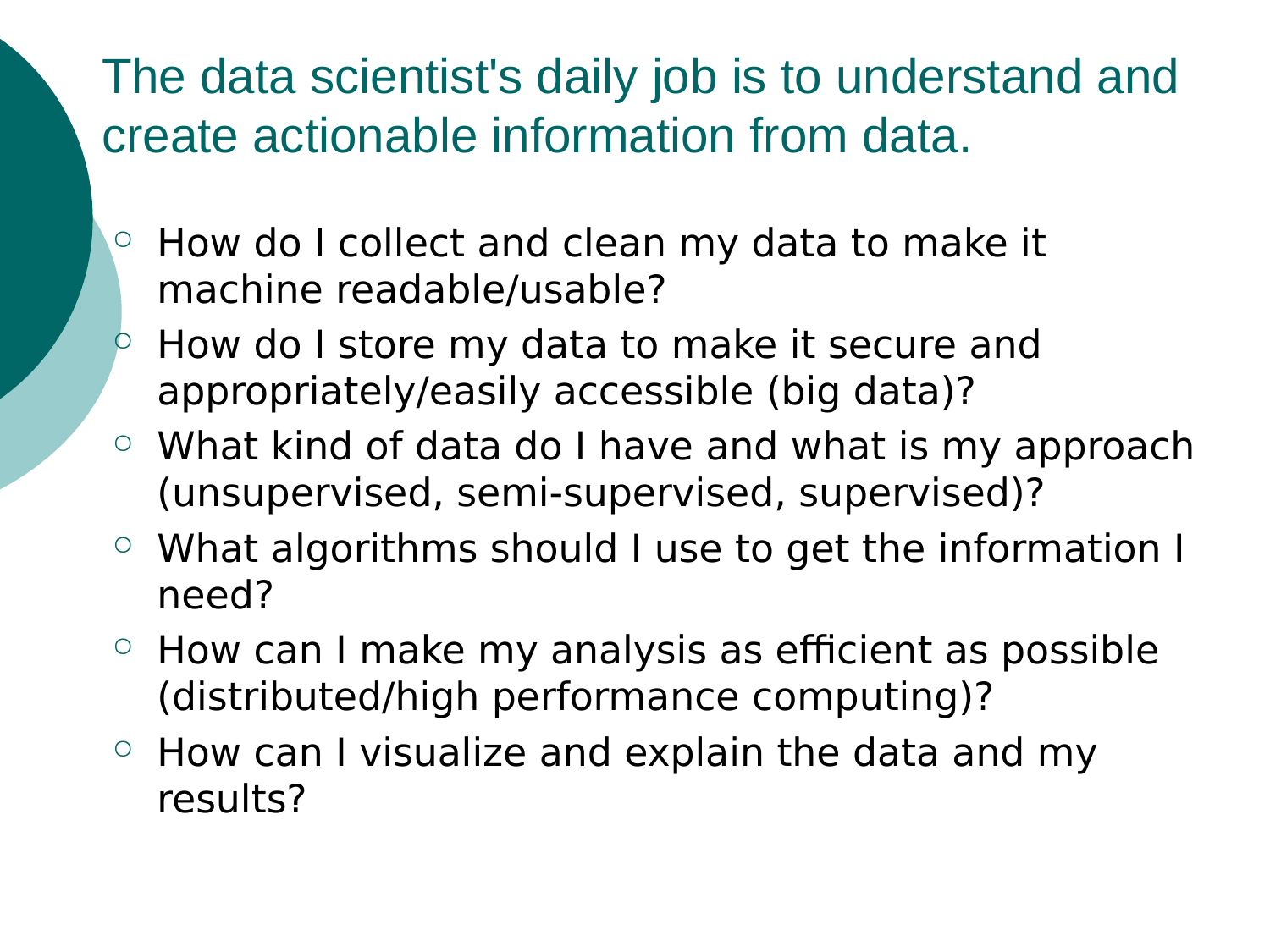

# The data scientist's daily job is to understand and create actionable information from data.
How do I collect and clean my data to make it machine readable/usable?
How do I store my data to make it secure and appropriately/easily accessible (big data)?
What kind of data do I have and what is my approach (unsupervised, semi-supervised, supervised)?
What algorithms should I use to get the information I need?
How can I make my analysis as efficient as possible (distributed/high performance computing)?
How can I visualize and explain the data and my results?